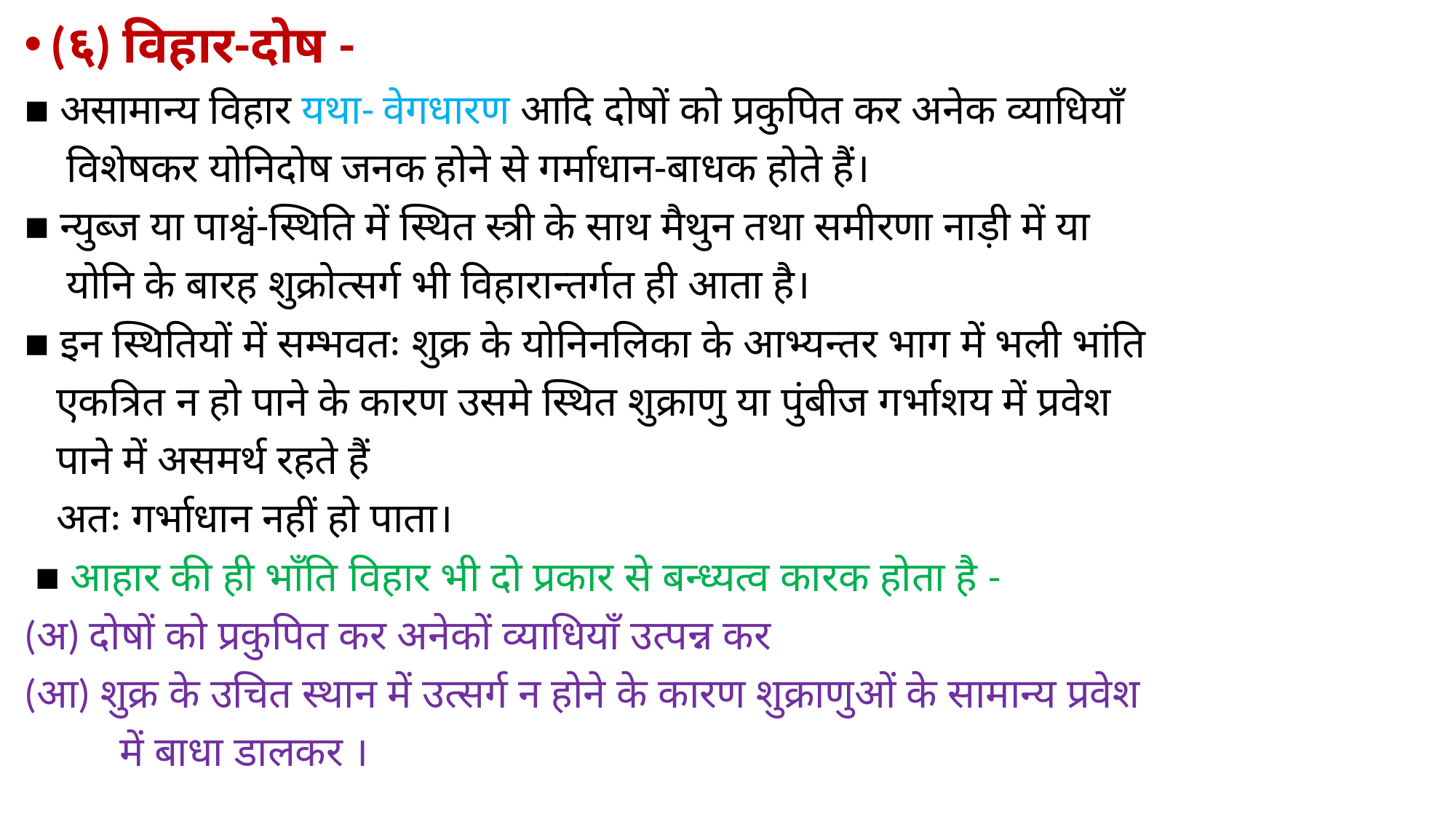

#
(६) विहार-दोष -
■ असामान्य विहार यथा- वेगधारण आदि दोषों को प्रकुपित कर अनेक व्याधियाँ
    विशेषकर योनिदोष जनक होने से गर्माधान-बाधक होते हैं।
■ न्युब्ज या पाश्वं-स्थिति में स्थित स्त्री के साथ मैथुन तथा समीरणा नाड़ी में या
    योनि के बारह शुक्रोत्सर्ग भी विहारान्तर्गत ही आता है।
■ इन स्थितियों में सम्भवतः शुक्र के योनिनलिका के आभ्यन्तर भाग में भली भांति
   एकत्रित न हो पाने के कारण उसमे स्थित शुक्राणु या पुंबीज गर्भाशय में प्रवेश
   पाने में असमर्थ रहते हैं
   अतः गर्भाधान नहीं हो पाता।
 ■ आहार की ही भाँति विहार भी दो प्रकार से बन्ध्यत्व कारक होता है -
(अ) दोषों को प्रकुपित कर अनेकों व्याधियाँ उत्पन्न कर
(आ) शुक्र के उचित स्थान में उत्सर्ग न होने के कारण शुक्राणुओं के सामान्य प्रवेश
         में बाधा डालकर ।